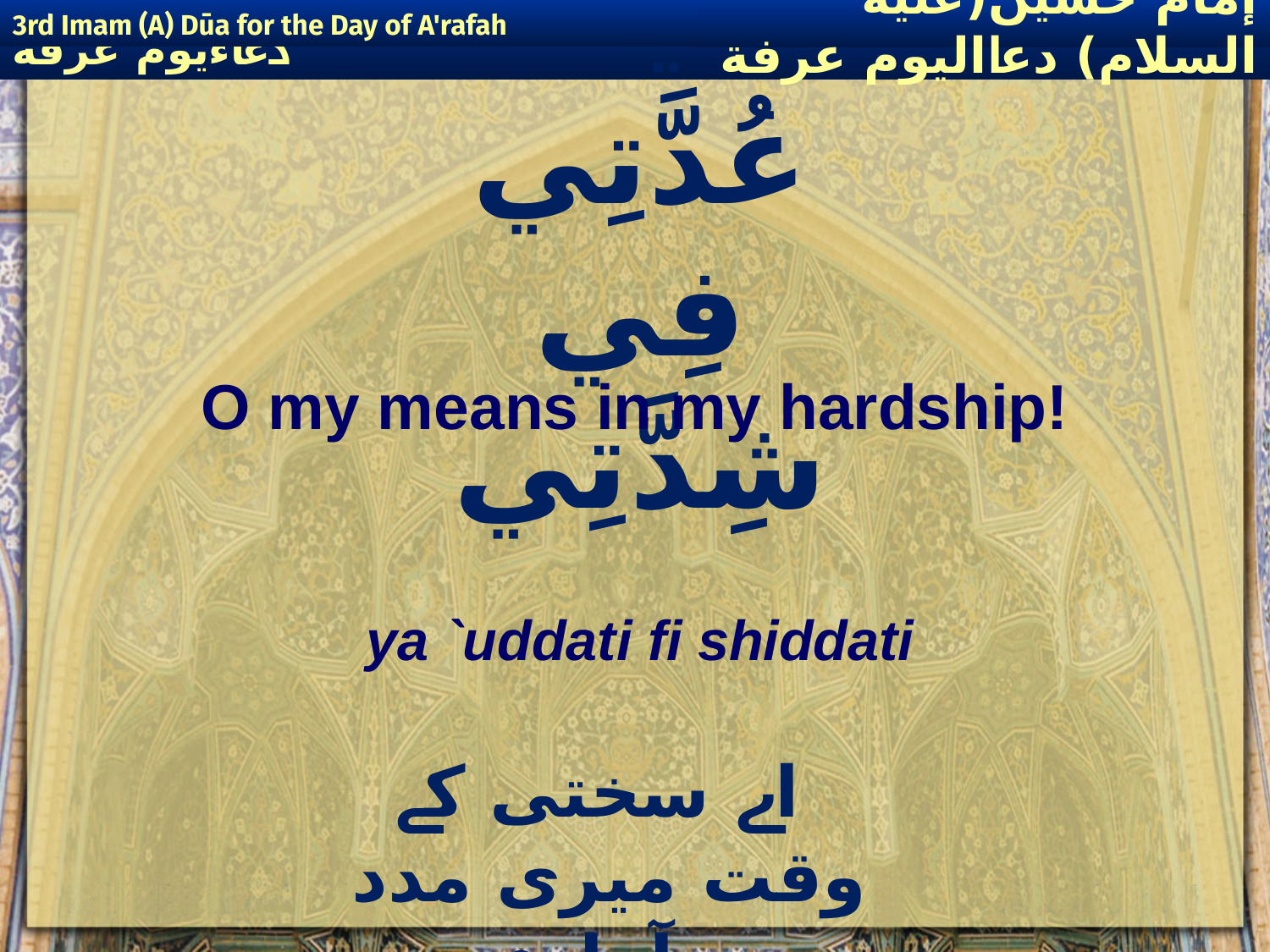

3rd Imam (A) Dūa for the Day of A'rafah
إمام حسين(عليه السلام) دعااليوم عرفة
# يَا عُدَّتِي فِي شِدَّتِي
O my means in my hardship!
ya `uddati fi shiddati
 اے سختی کے وقت میری مدد پر آمادہ